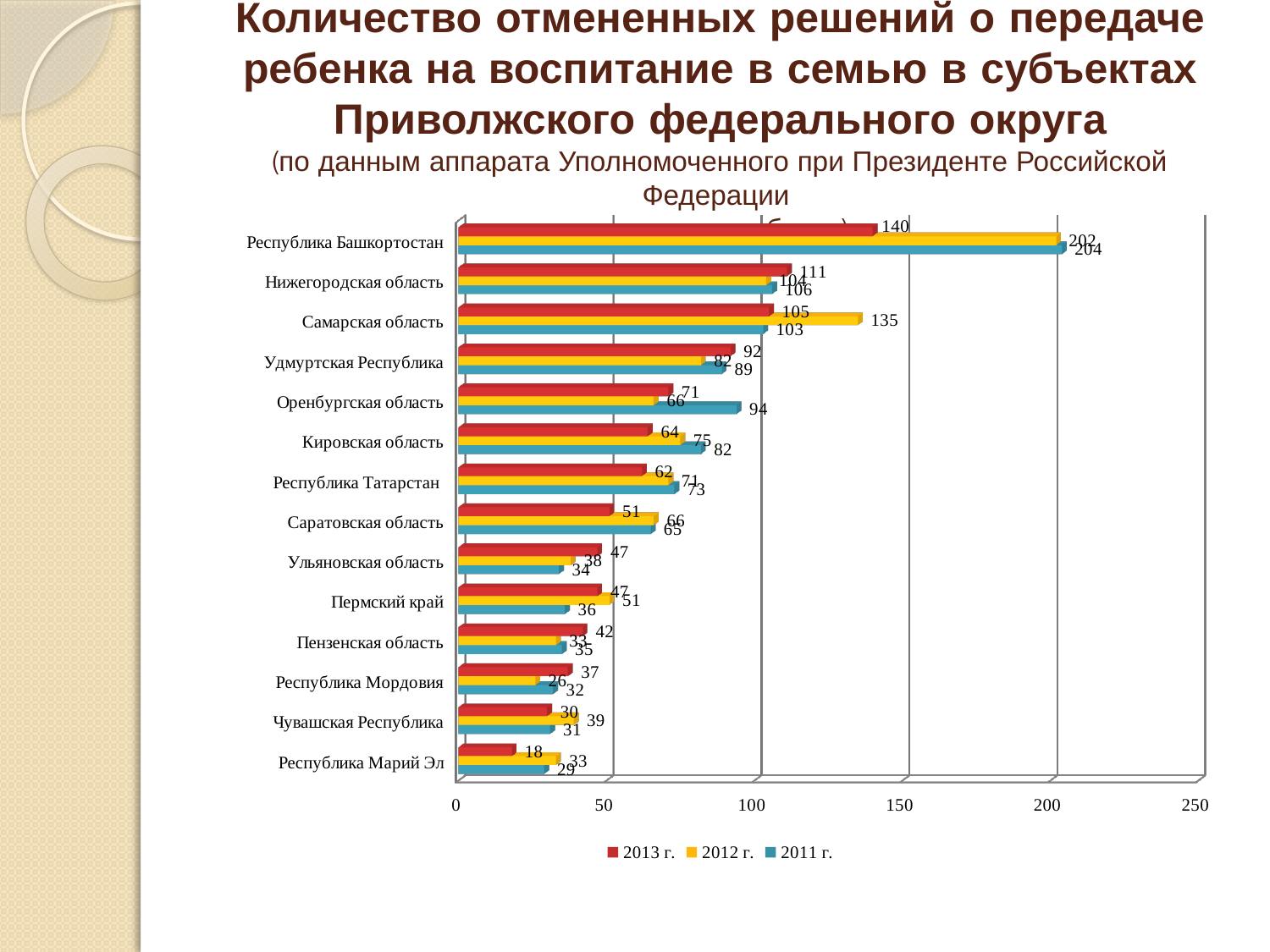

# Количество отмененных решений о передаче ребенка на воспитание в семью в субъектах Приволжского федерального округа (по данным аппарата Уполномоченного при Президенте Российской Федерации по правам ребенка)

[unsupported chart]